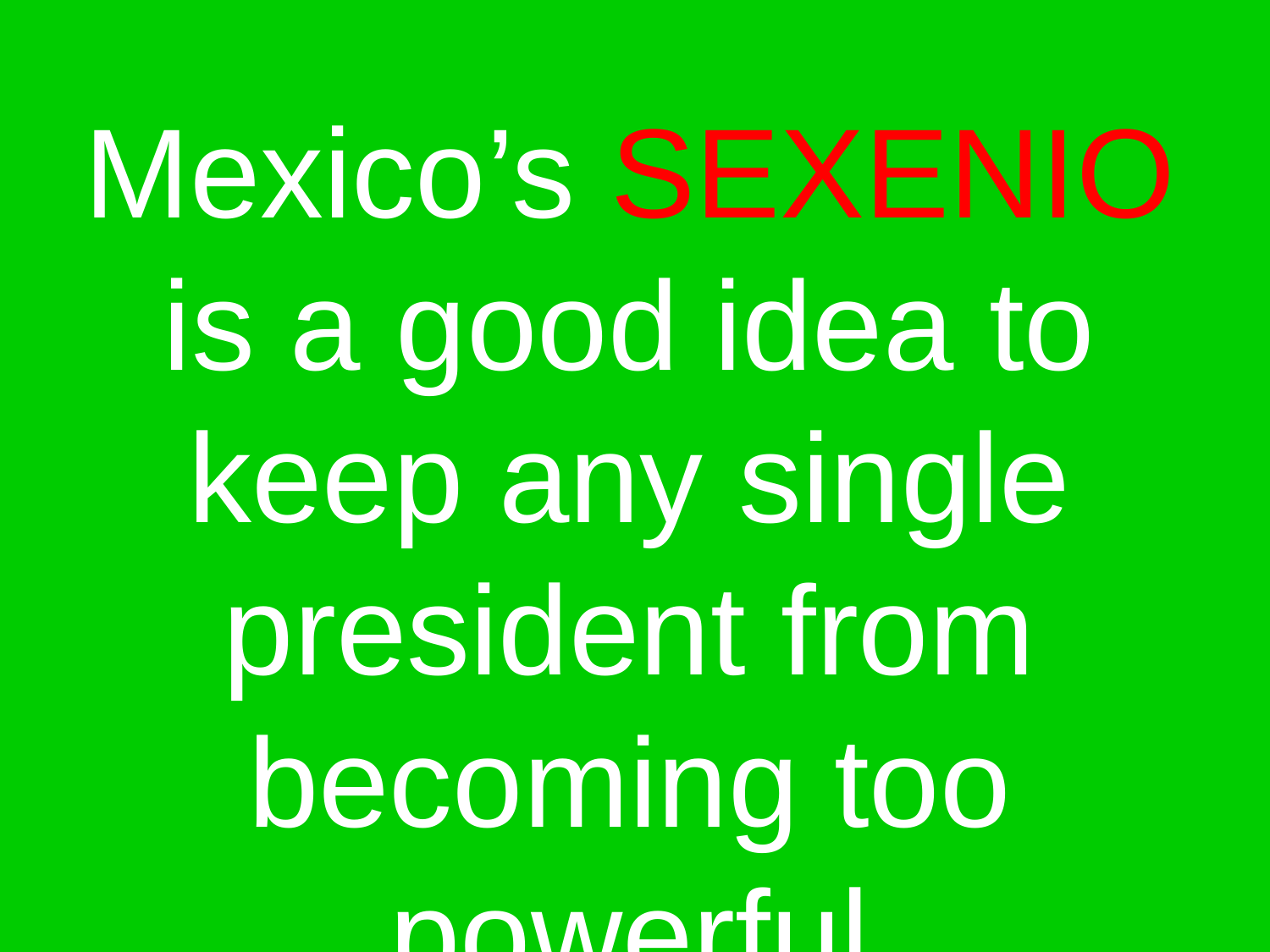

Mexico’s SEXENIO is a good idea to keep any single president from becoming too powerful